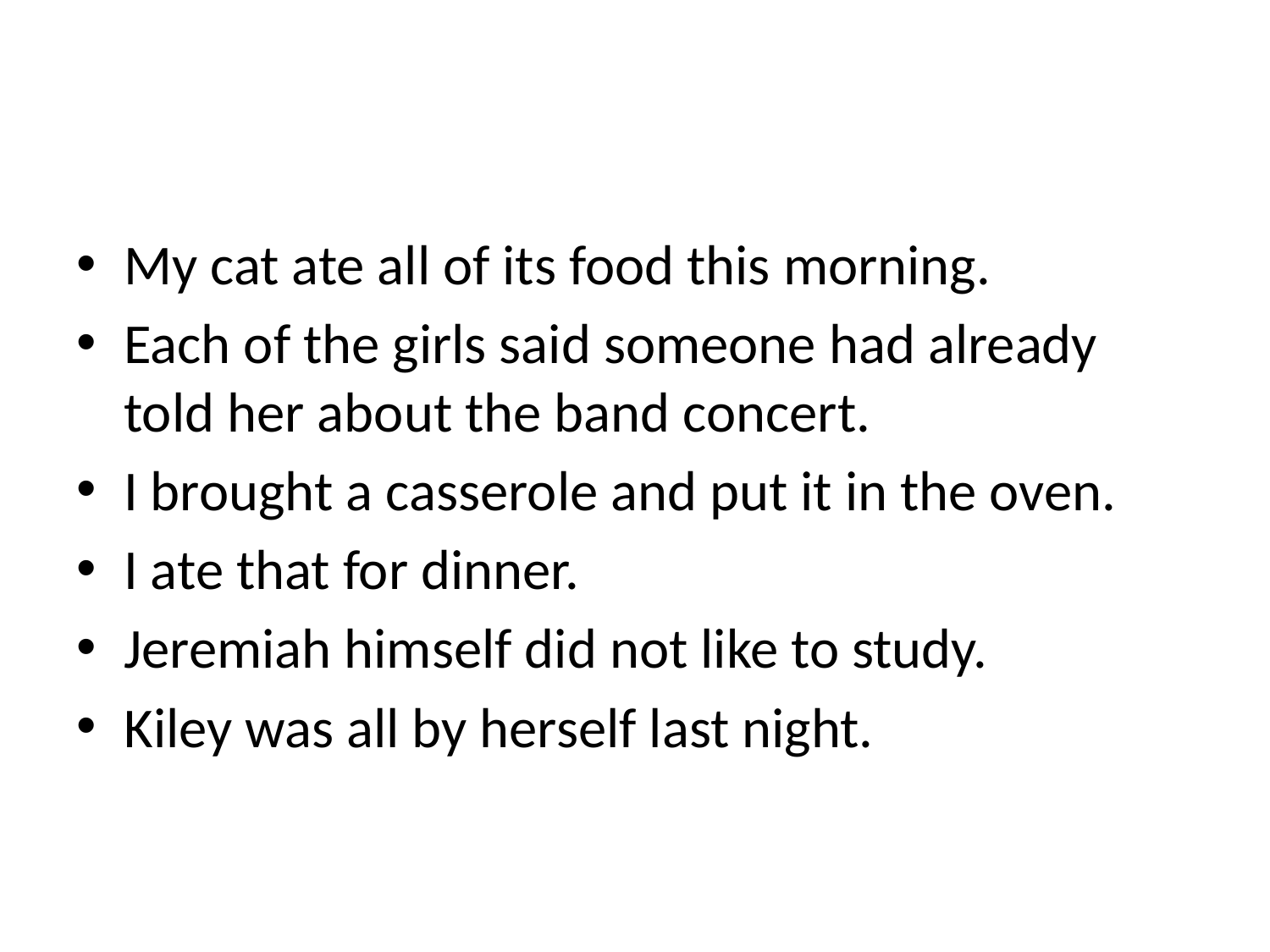

#
My cat ate all of its food this morning.
Each of the girls said someone had already told her about the band concert.
I brought a casserole and put it in the oven.
I ate that for dinner.
Jeremiah himself did not like to study.
Kiley was all by herself last night.